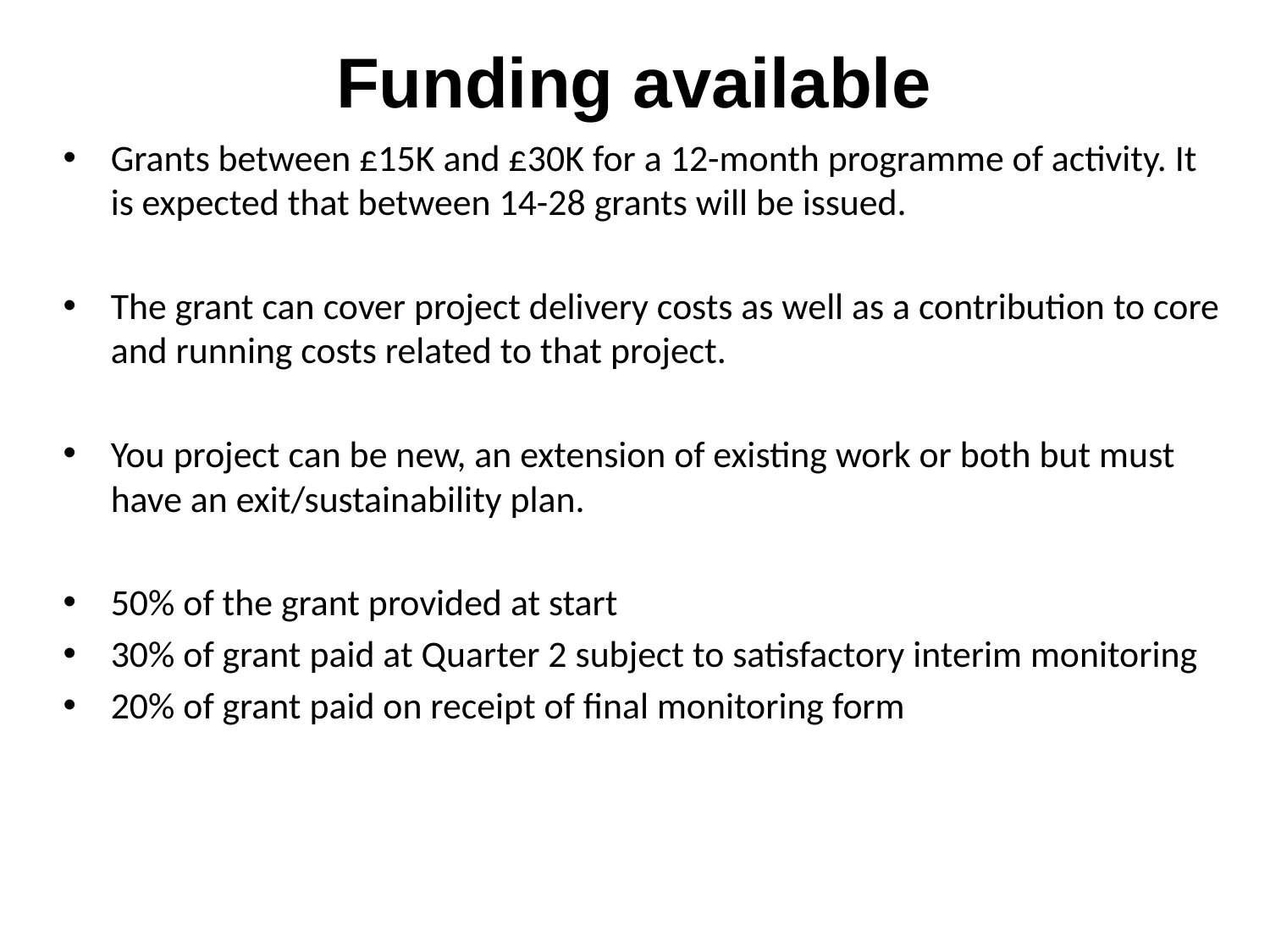

# Funding available
Grants between £15K and £30K for a 12-month programme of activity. It is expected that between 14-28 grants will be issued.

The grant can cover project delivery costs as well as a contribution to core and running costs related to that project.

You project can be new, an extension of existing work or both but must have an exit/sustainability plan.

50% of the grant provided at start
30% of grant paid at Quarter 2 subject to satisfactory interim monitoring
20% of grant paid on receipt of final monitoring form